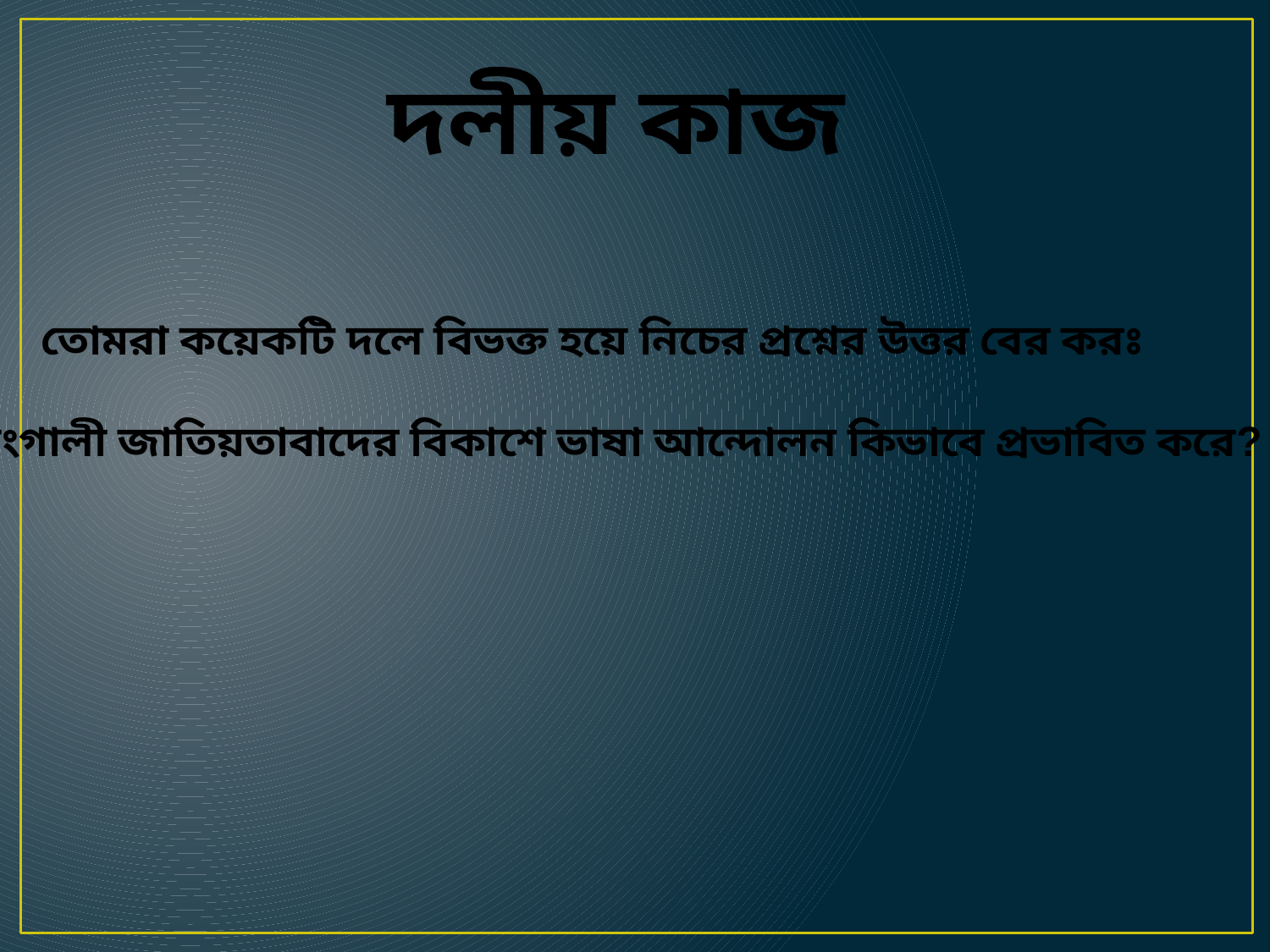

দলীয় কাজ
তোমরা কয়েকটি দলে বিভক্ত হয়ে নিচের প্রশ্নের উত্তর বের করঃ

* বাংগালী জাতিয়তাবাদের বিকাশে ভাষা আন্দোলন কিভাবে প্রভাবিত করে?